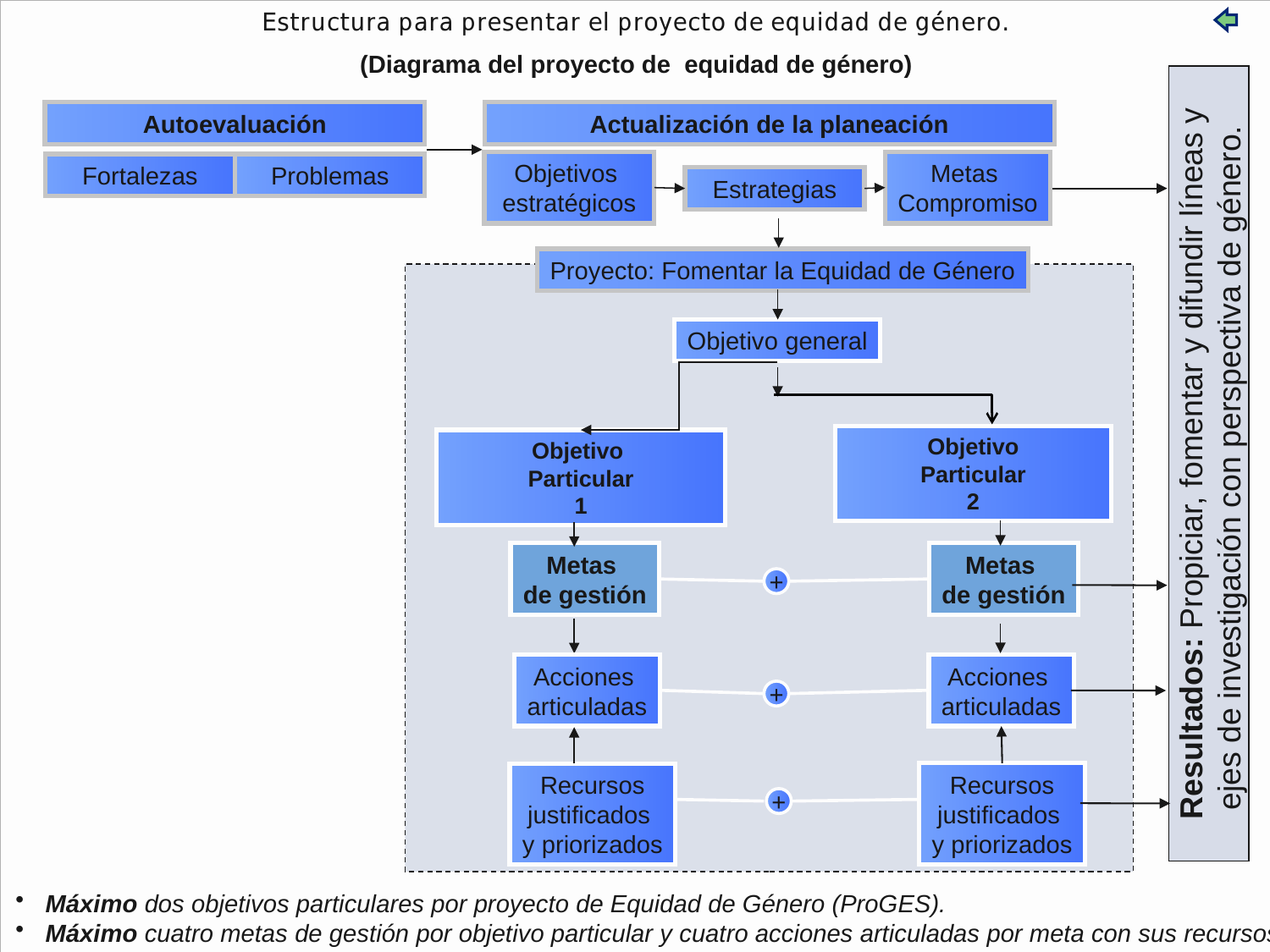

Estructura para presentar el proyecto de equidad de género.
(Diagrama del proyecto de  equidad de género)

Autoevaluación
Actualización de la planeación

Objetivos
estratégicos
Metas
Compromiso
Fortalezas
Problemas
Estrategias
Proyecto: Fomentar la Equidad de Género

Objetivo general
Resultados: Propiciar, fomentar y difundir líneas y ejes de investigación con perspectiva de género.

Objetivo
Particular
2
Objetivo
Particular
1

Metas
de gestión
Metas
de gestión

+
Acciones
articuladas
Acciones
articuladas

+
Recursos
justificados
y priorizados
Recursos
justificados
y priorizados

+
Máximo dos objetivos particulares por proyecto de Equidad de Género (ProGES).
Máximo cuatro metas de gestión por objetivo particular y cuatro acciones articuladas por meta con sus recursos.